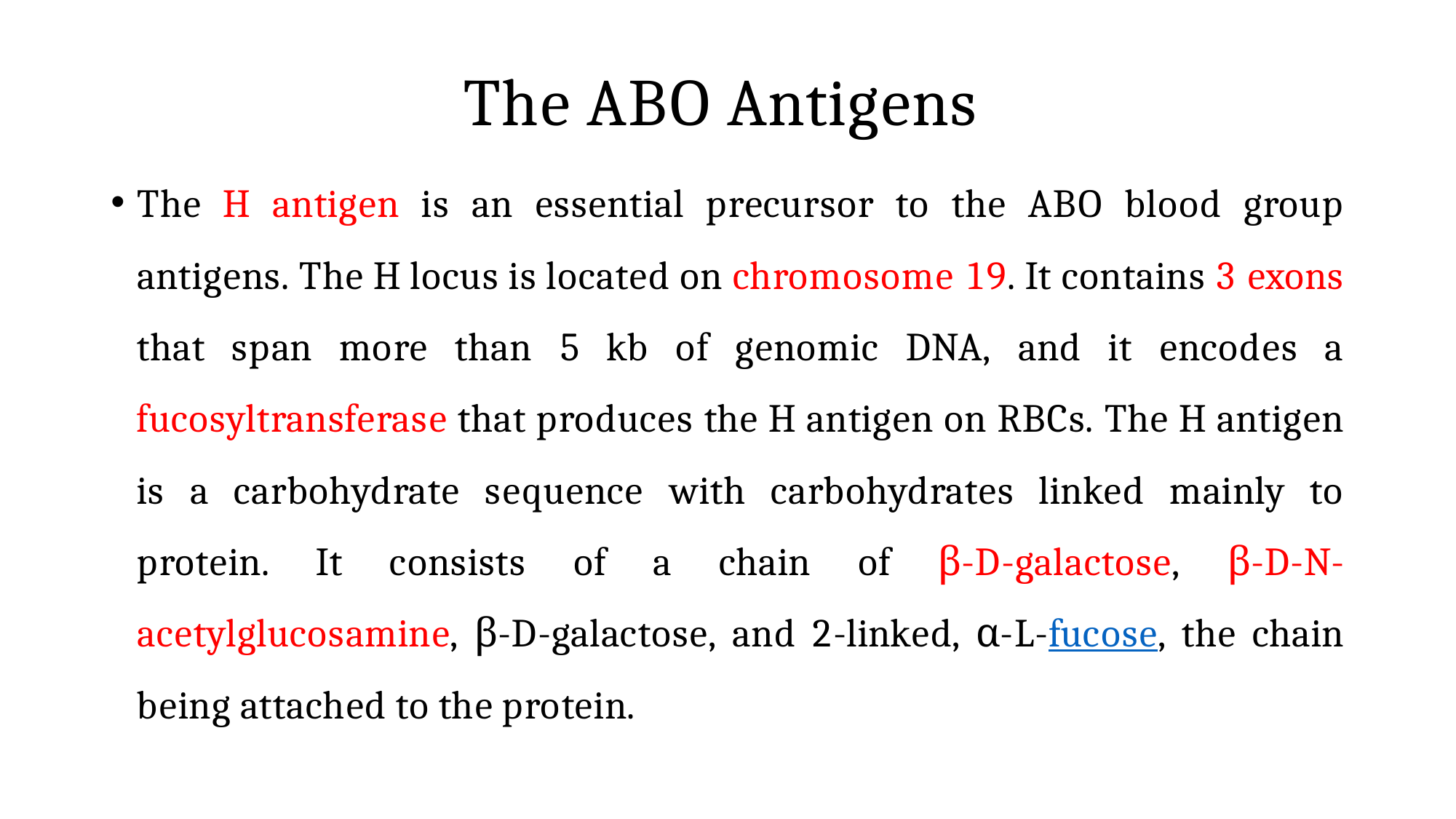

# The ABO Antigens
The H antigen is an essential precursor to the ABO blood group antigens. The H locus is located on chromosome 19. It contains 3 exons that span more than 5 kb of genomic DNA, and it encodes a fucosyltransferase that produces the H antigen on RBCs. The H antigen is a carbohydrate sequence with carbohydrates linked mainly to protein. It consists of a chain of β-D-galactose, β-D-N-acetylglucosamine, β-D-galactose, and 2-linked, α-L-fucose, the chain being attached to the protein.